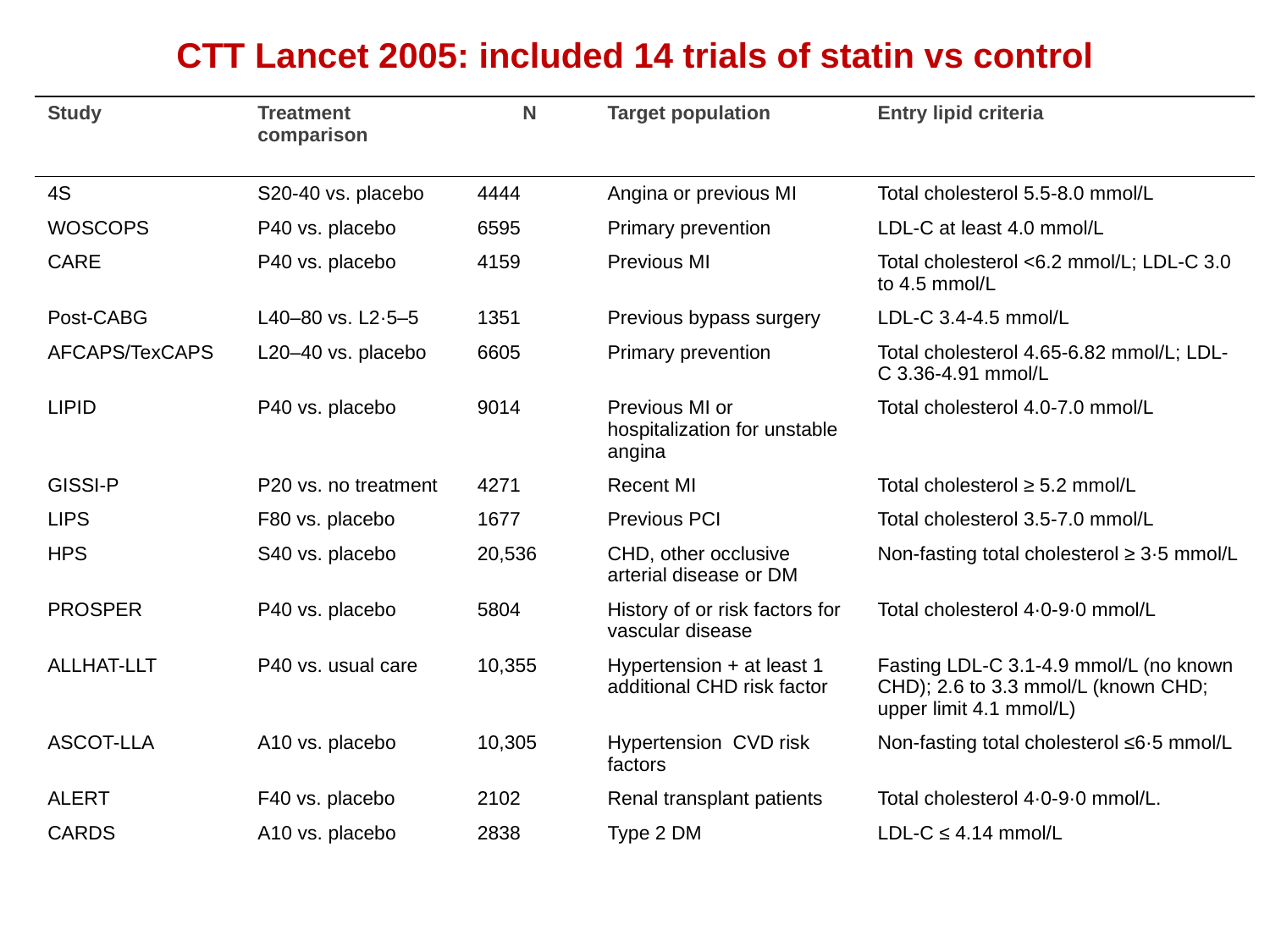

CTT Lancet 2005: included 14 trials of statin vs control
| Study | Treatment comparison | N | Target population | Entry lipid criteria |
| --- | --- | --- | --- | --- |
| 4S | S20-40 vs. placebo | 4444 | Angina or previous MI | Total cholesterol 5.5-8.0 mmol/L |
| WOSCOPS | P40 vs. placebo | 6595 | Primary prevention | LDL-C at least 4.0 mmol/L |
| CARE | P40 vs. placebo | 4159 | Previous MI | Total cholesterol <6.2 mmol/L; LDL-C 3.0 to 4.5 mmol/L |
| Post-CABG | L40–80 vs. L2·5–5 | 1351 | Previous bypass surgery | LDL-C 3.4-4.5 mmol/L |
| AFCAPS/TexCAPS | L20–40 vs. placebo | 6605 | Primary prevention | Total cholesterol 4.65-6.82 mmol/L; LDL-C 3.36-4.91 mmol/L |
| LIPID | P40 vs. placebo | 9014 | Previous MI or hospitalization for unstable angina | Total cholesterol 4.0-7.0 mmol/L |
| GISSI-P | P20 vs. no treatment | 4271 | Recent MI | Total cholesterol ≥ 5.2 mmol/L |
| LIPS | F80 vs. placebo | 1677 | Previous PCI | Total cholesterol 3.5-7.0 mmol/L |
| HPS | S40 vs. placebo | 20,536 | CHD, other occlusive arterial disease or DM | Non-fasting total cholesterol ≥ 3·5 mmol/L |
| PROSPER | P40 vs. placebo | 5804 | History of or risk factors for vascular disease | Total cholesterol 4·0-9·0 mmol/L |
| ALLHAT-LLT | P40 vs. usual care | 10,355 | Hypertension + at least 1 additional CHD risk factor | Fasting LDL-C 3.1-4.9 mmol/L (no known CHD); 2.6 to 3.3 mmol/L (known CHD; upper limit 4.1 mmol/L) |
| ASCOT-LLA | A10 vs. placebo | 10,305 | Hypertension CVD risk factors | Non-fasting total cholesterol ≤6·5 mmol/L |
| ALERT | F40 vs. placebo | 2102 | Renal transplant patients | Total cholesterol 4·0-9·0 mmol/L. |
| CARDS | A10 vs. placebo | 2838 | Type 2 DM | LDL-C ≤ 4.14 mmol/L |